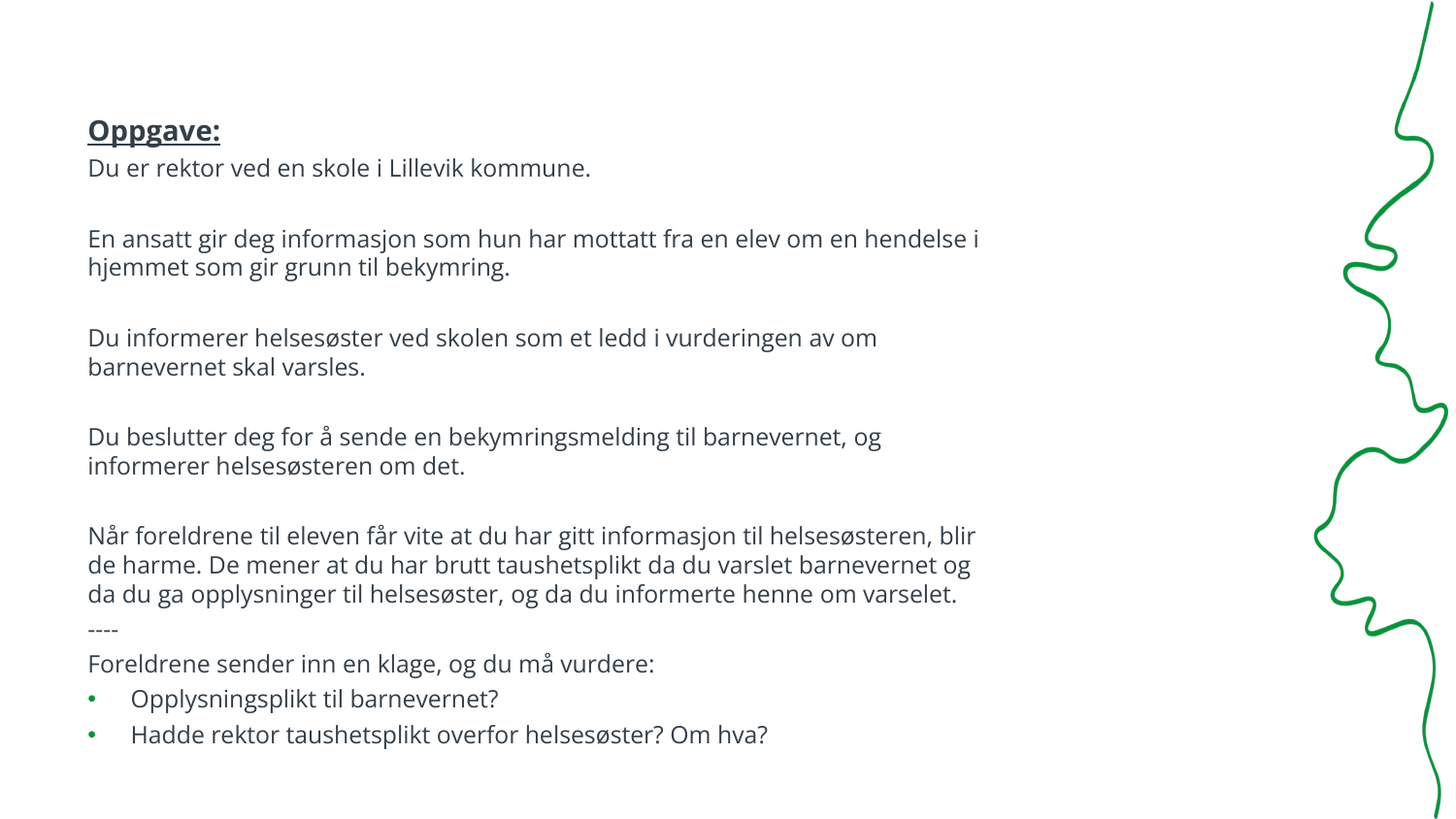

# .
Oppgave:
Du er rektor ved en skole i Lillevik kommune.

En ansatt gir deg informasjon som hun har mottatt fra en elev om en hendelse i hjemmet som gir grunn til bekymring.

Du informerer helsesøster ved skolen som et ledd i vurderingen av om barnevernet skal varsles.

Du beslutter deg for å sende en bekymringsmelding til barnevernet, og informerer helsesøsteren om det.

Når foreldrene til eleven får vite at du har gitt informasjon til helsesøsteren, blir de harme. De mener at du har brutt taushetsplikt da du varslet barnevernet og da du ga opplysninger til helsesøster, og da du informerte henne om varselet.
----
Foreldrene sender inn en klage, og du må vurdere:
Opplysningsplikt til barnevernet?
Hadde rektor taushetsplikt overfor helsesøster? Om hva?